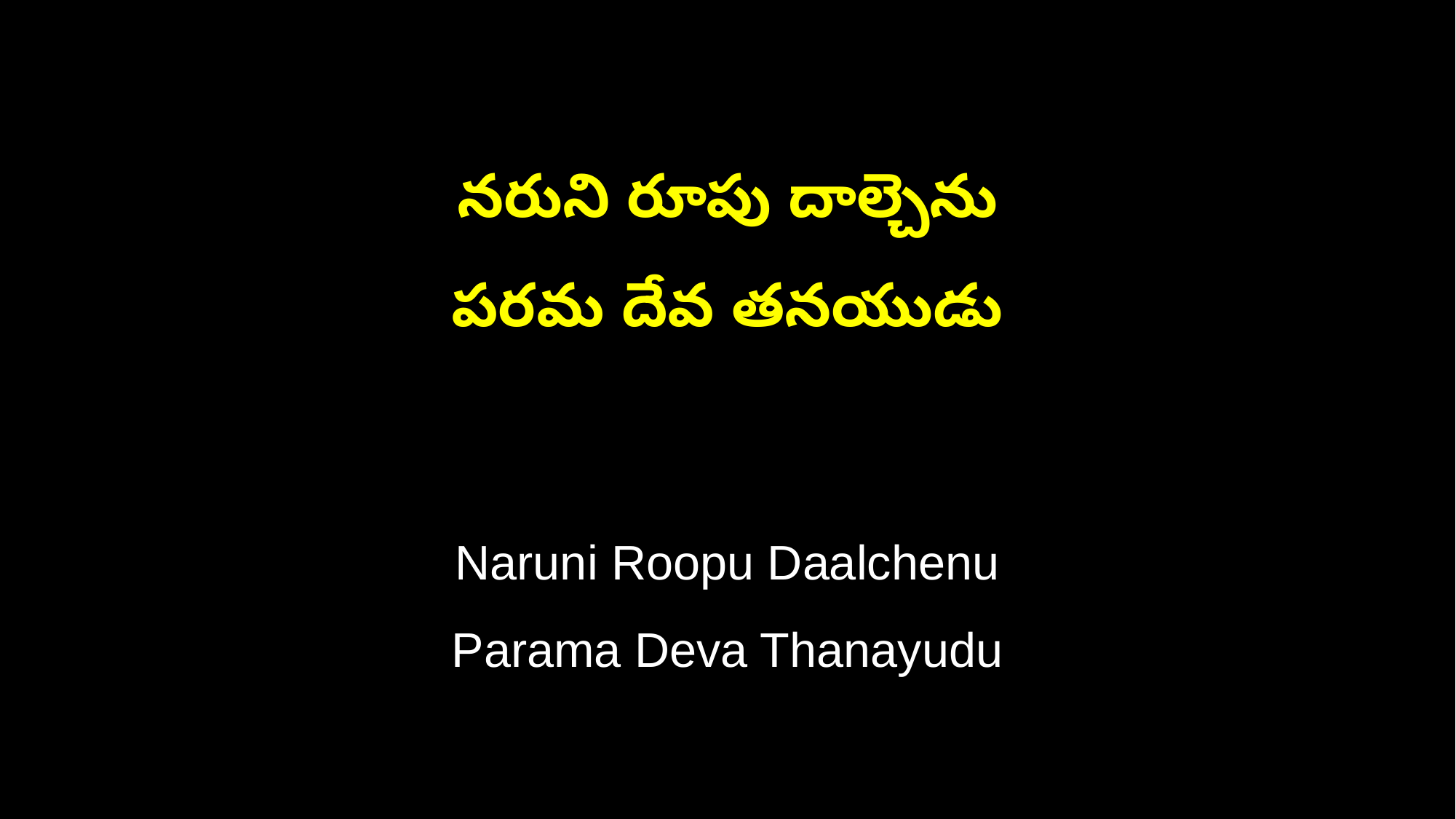

నరుని రూపు దాల్చెను
పరమ దేవ తనయుడు
Naruni Roopu Daalchenu
Parama Deva Thanayudu